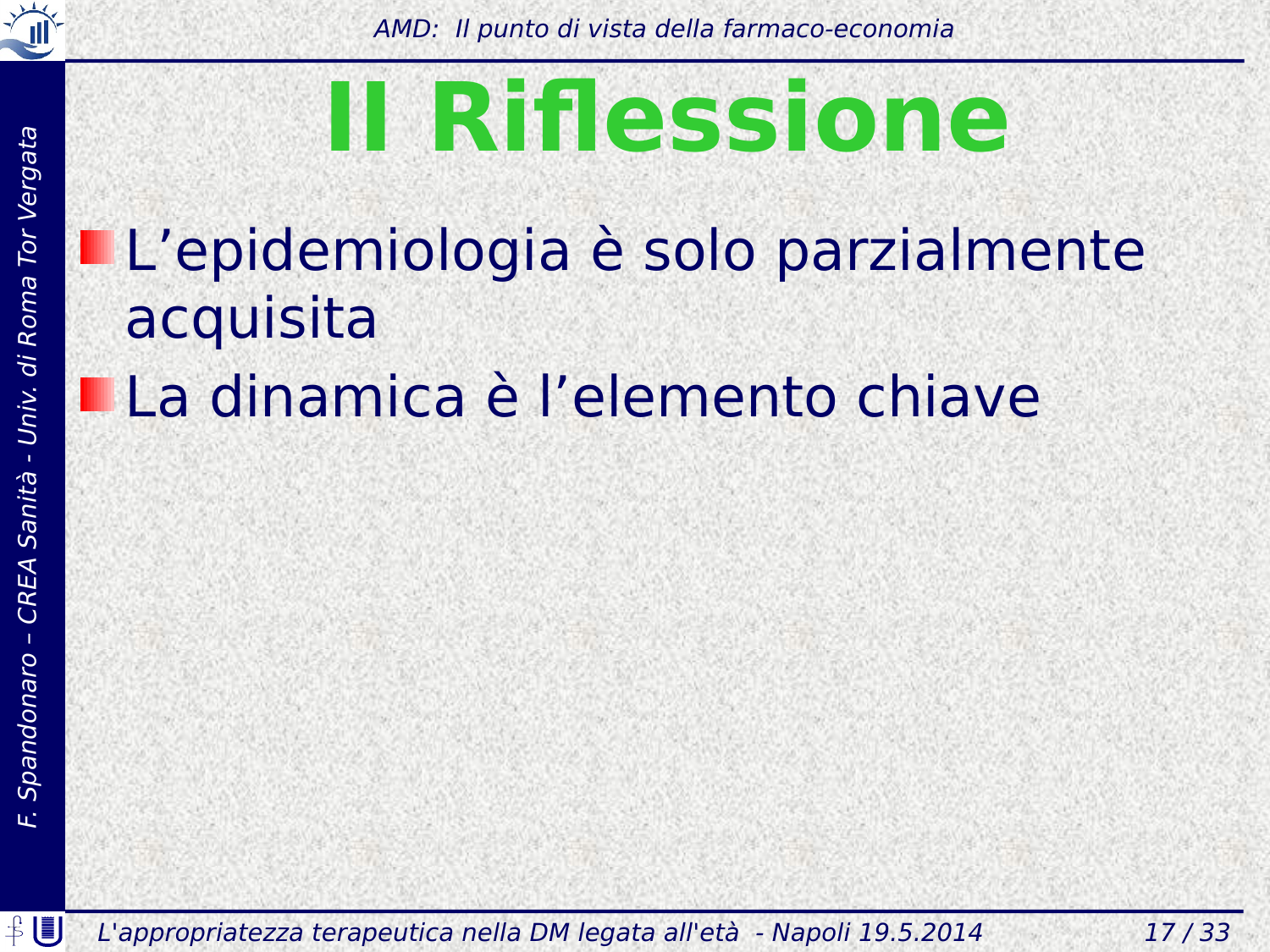

AMD:  Il punto di vista della farmaco-economia
# II Riflessione
L’epidemiologia è solo parzialmente acquisita
La dinamica è l’elemento chiave
L'appropriatezza terapeutica nella DM legata all'età  - Napoli 19.5.2014
17 / 33